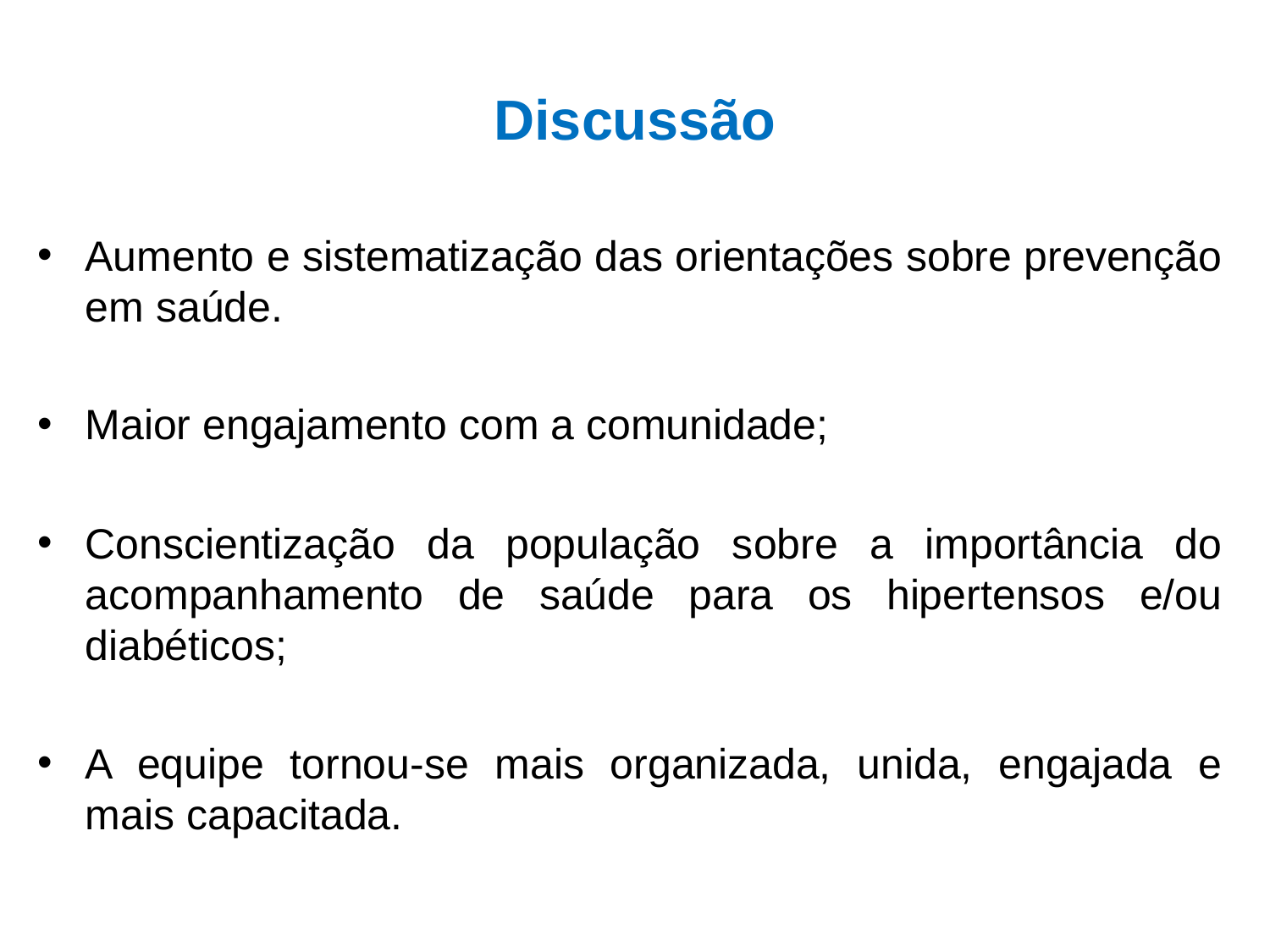

# Discussão
Aumento e sistematização das orientações sobre prevenção em saúde.

Maior engajamento com a comunidade;

Conscientização da população sobre a importância do acompanhamento de saúde para os hipertensos e/ou diabéticos;

A equipe tornou-se mais organizada, unida, engajada e mais capacitada.